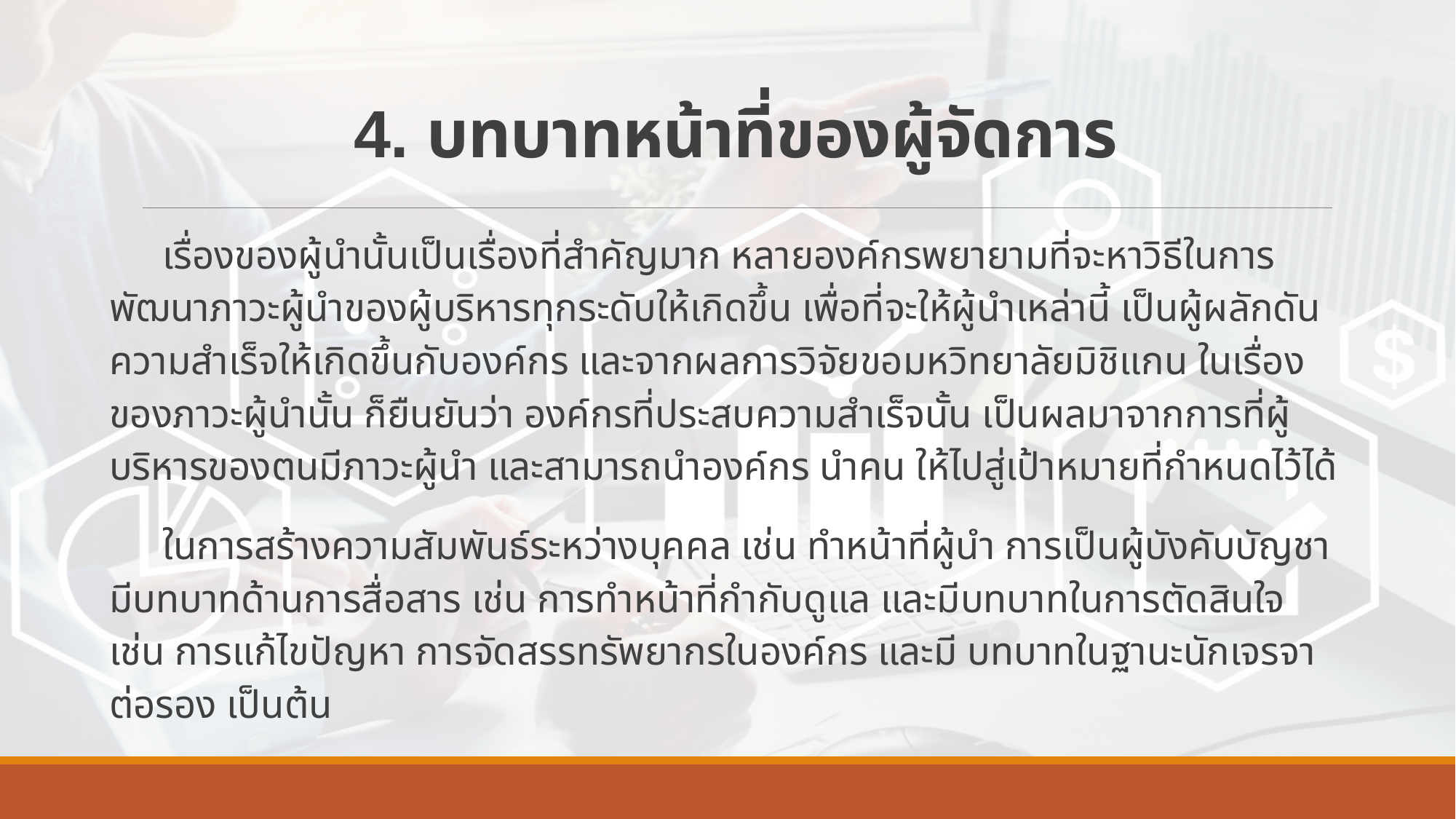

# 4. บทบาทหน้าที่ของผู้จัดการ
เรื่องของผู้นำนั้นเป็นเรื่องที่สำคัญมาก หลายองค์กรพยายามที่จะหาวิธีในการพัฒนาภาวะผู้นำของผู้บริหารทุกระดับให้เกิดขึ้น เพื่อที่จะให้ผู้นำเหล่านี้ เป็นผู้ผลักดันความสำเร็จให้เกิดขึ้นกับองค์กร และจากผลการวิจัยขอมหวิทยาลัยมิชิแกน ในเรื่องของภาวะผู้นำนั้น ก็ยืนยันว่า องค์กรที่ประสบความสำเร็จนั้น เป็นผลมาจากการที่ผู้บริหารของตนมีภาวะผู้นำ และสามารถนำองค์กร นำคน ให้ไปสู่เป้าหมายที่กำหนดไว้ได้
ในการสร้างความสัมพันธ์ระหว่างบุคคล เช่น ทำหน้าที่ผู้นำ การเป็นผู้บังคับบัญชามีบทบาทด้านการสื่อสาร เช่น การทำหน้าที่กำกับดูแล และมีบทบาทในการตัดสินใจ เช่น การแก้ไขปัญหา การจัดสรรทรัพยากรในองค์กร และมี บทบาทในฐานะนักเจรจาต่อรอง เป็นต้น